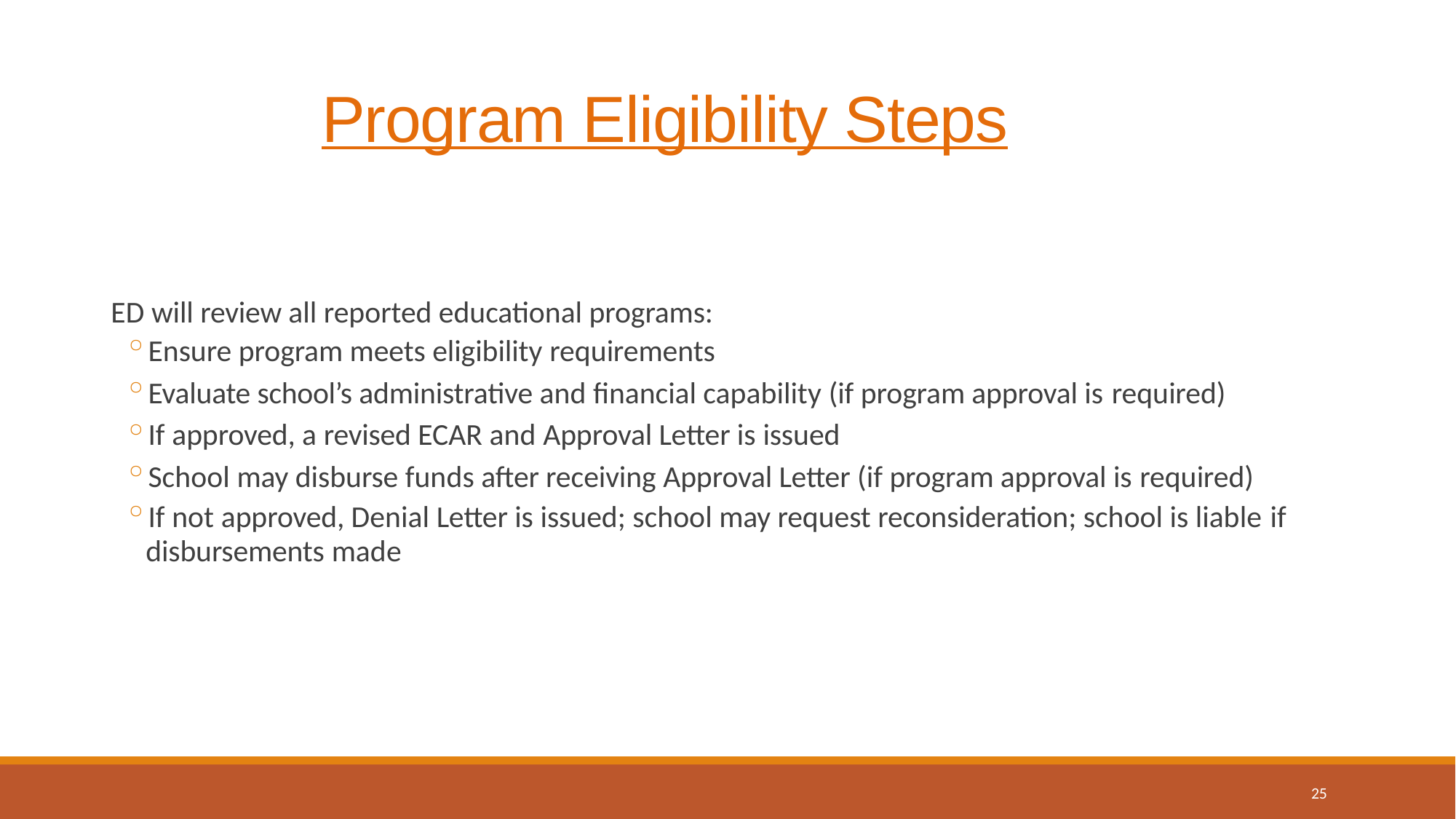

# Program Eligibility Steps
ED will review all reported educational programs:
Ensure program meets eligibility requirements
Evaluate school’s administrative and financial capability (if program approval is required)
If approved, a revised ECAR and Approval Letter is issued
School may disburse funds after receiving Approval Letter (if program approval is required)
If not approved, Denial Letter is issued; school may request reconsideration; school is liable if
disbursements made
25